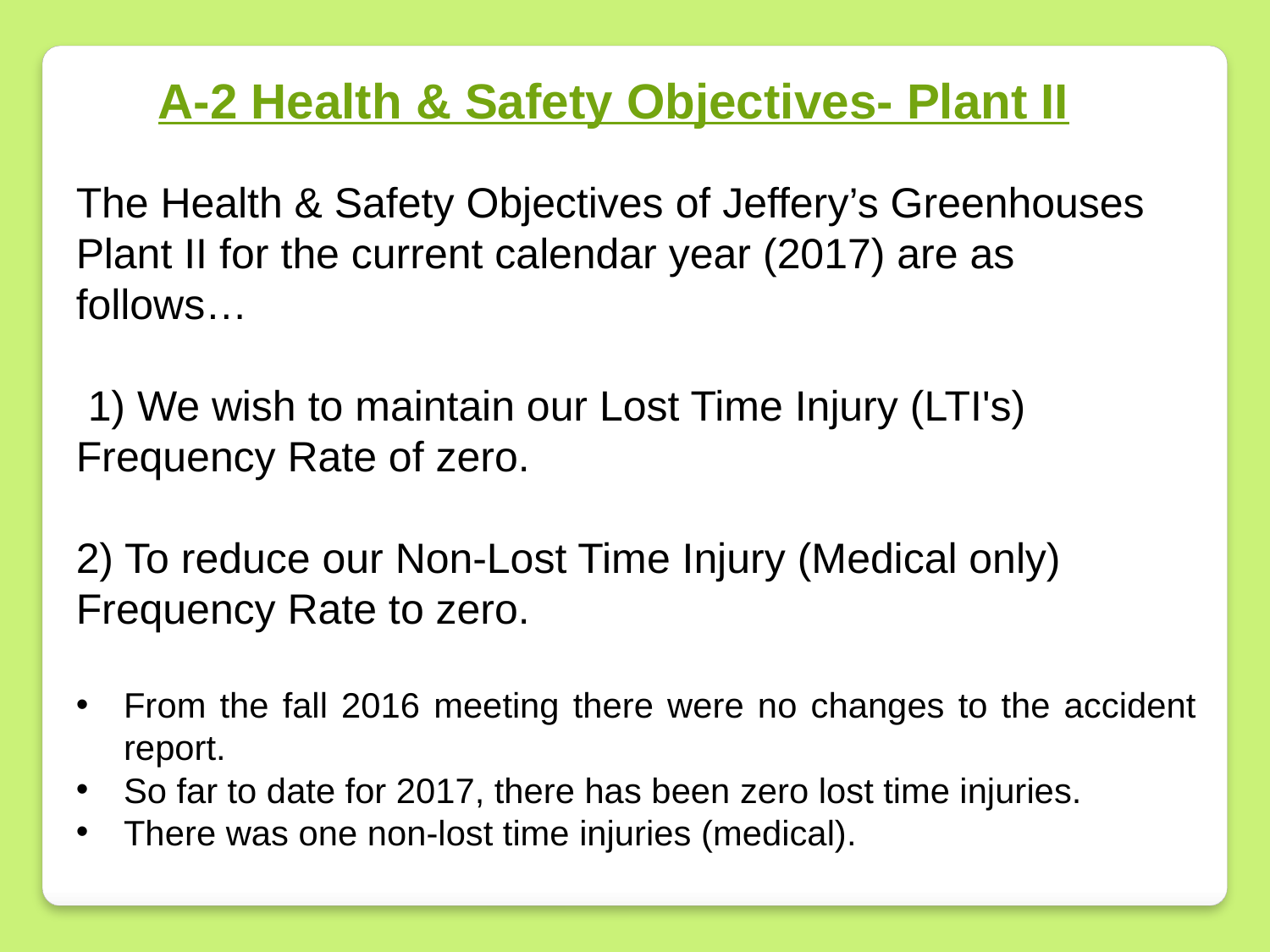

A-2 Health & Safety Objectives- Plant II
The Health & Safety Objectives of Jeffery’s Greenhouses Plant II for the current calendar year (2017) are as follows…

 1) We wish to maintain our Lost Time Injury (LTI's) Frequency Rate of zero.

2) To reduce our Non-Lost Time Injury (Medical only) Frequency Rate to zero.

From the fall 2016 meeting there were no changes to the accident report.
So far to date for 2017, there has been zero lost time injuries.
There was one non-lost time injuries (medical).